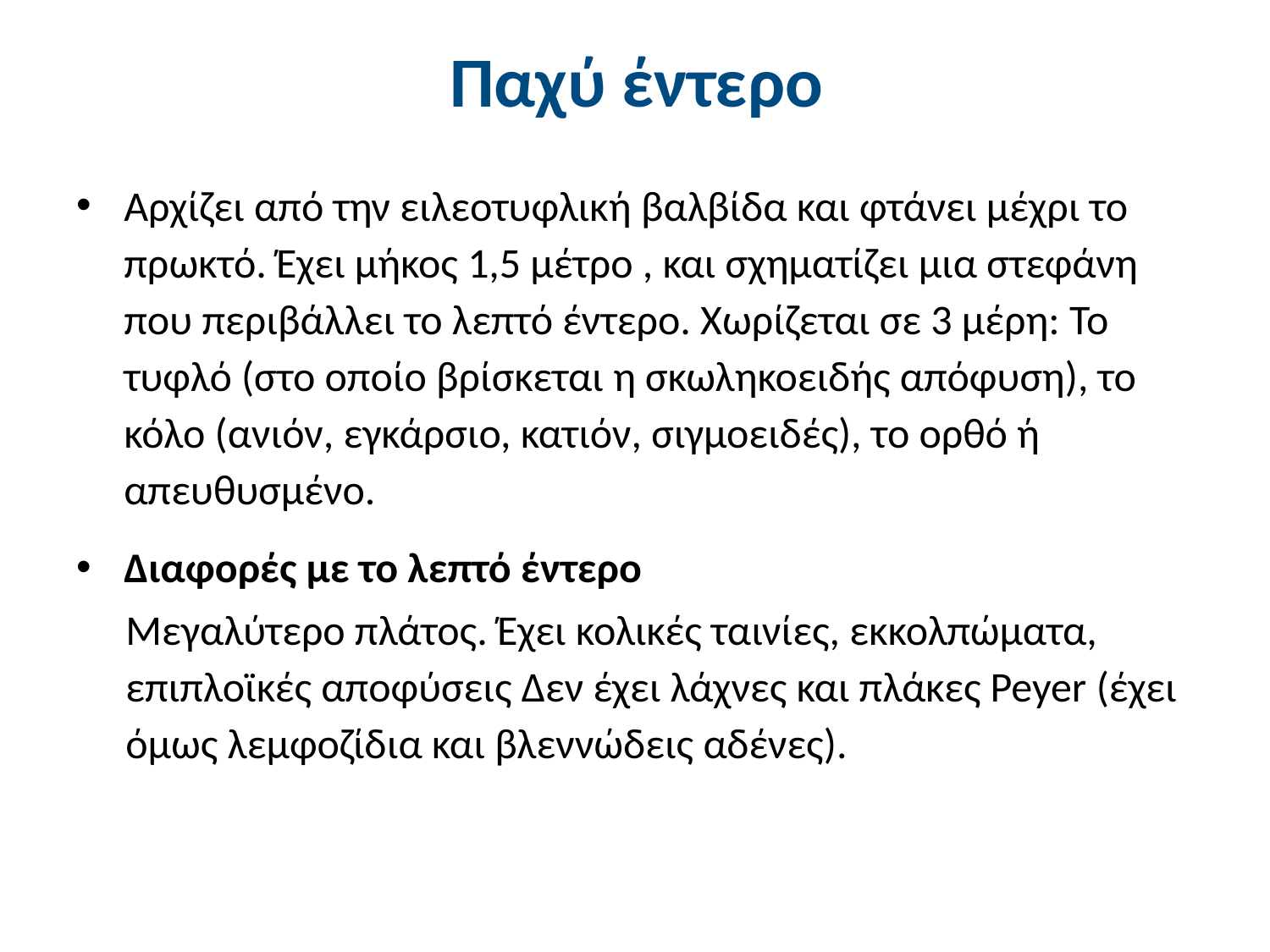

# Παχύ έντερο
Αρχίζει από την ειλεοτυφλική βαλβίδα και φτάνει μέχρι το πρωκτό. Έχει μήκος 1,5 μέτρο , και σχηματίζει μια στεφάνη που περιβάλλει το λεπτό έντερο. Χωρίζεται σε 3 μέρη: Το τυφλό (στο οποίο βρίσκεται η σκωληκοειδής απόφυση), το κόλο (ανιόν, εγκάρσιο, κατιόν, σιγμοειδές), το ορθό ή απευθυσμένο.
Διαφορές με το λεπτό έντερο
Μεγαλύτερο πλάτος. Έχει κολικές ταινίες, εκκολπώματα, επιπλοϊκές αποφύσεις Δεν έχει λάχνες και πλάκες Peyer (έχει όμως λεμφοζίδια και βλεννώδεις αδένες).